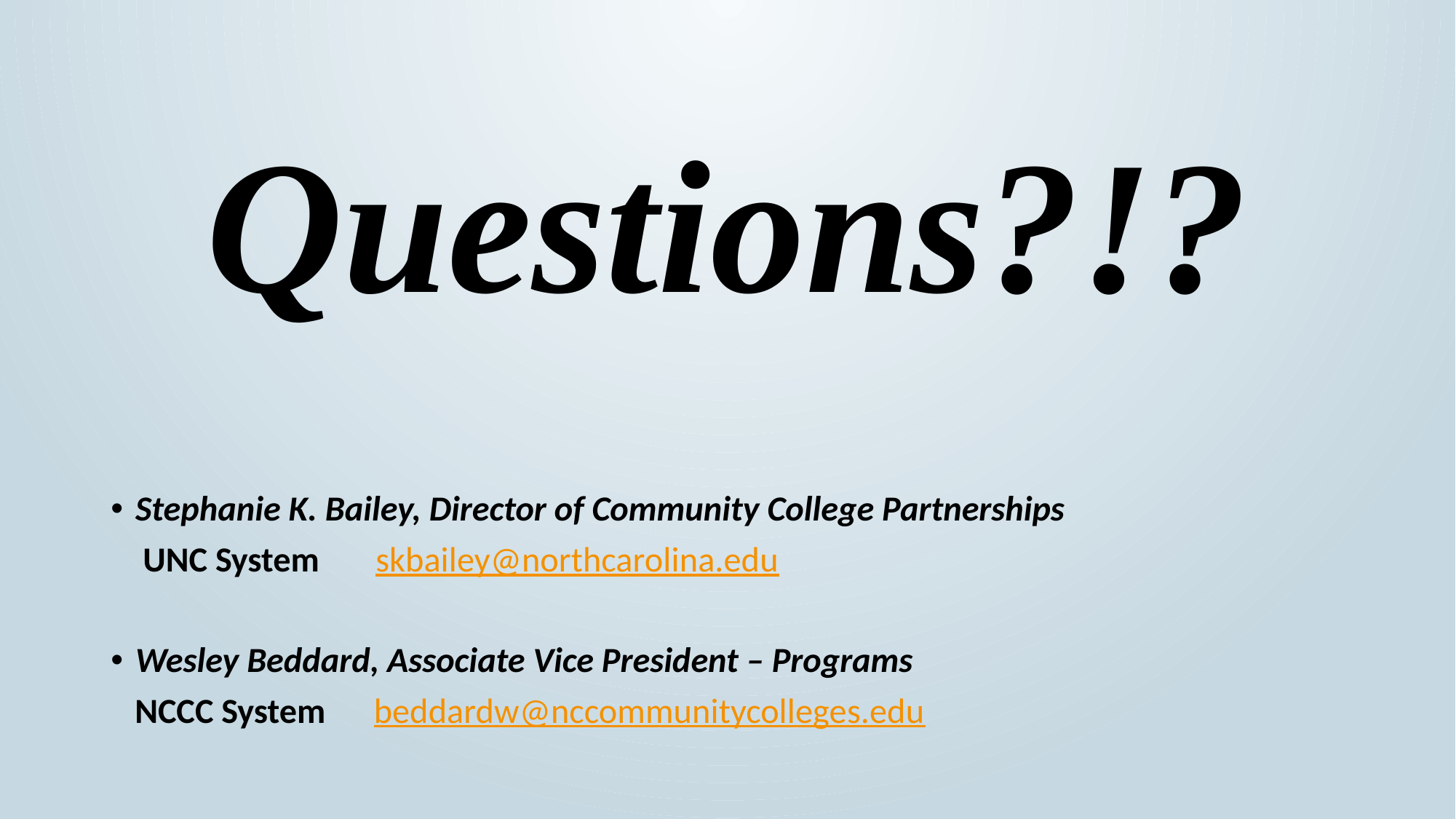

# Questions?!?
Stephanie K. Bailey, Director of Community College Partnerships
    UNC System       skbailey@northcarolina.edu

Wesley Beddard, Associate Vice President – Programs
   NCCC System      beddardw@nccommunitycolleges.edu